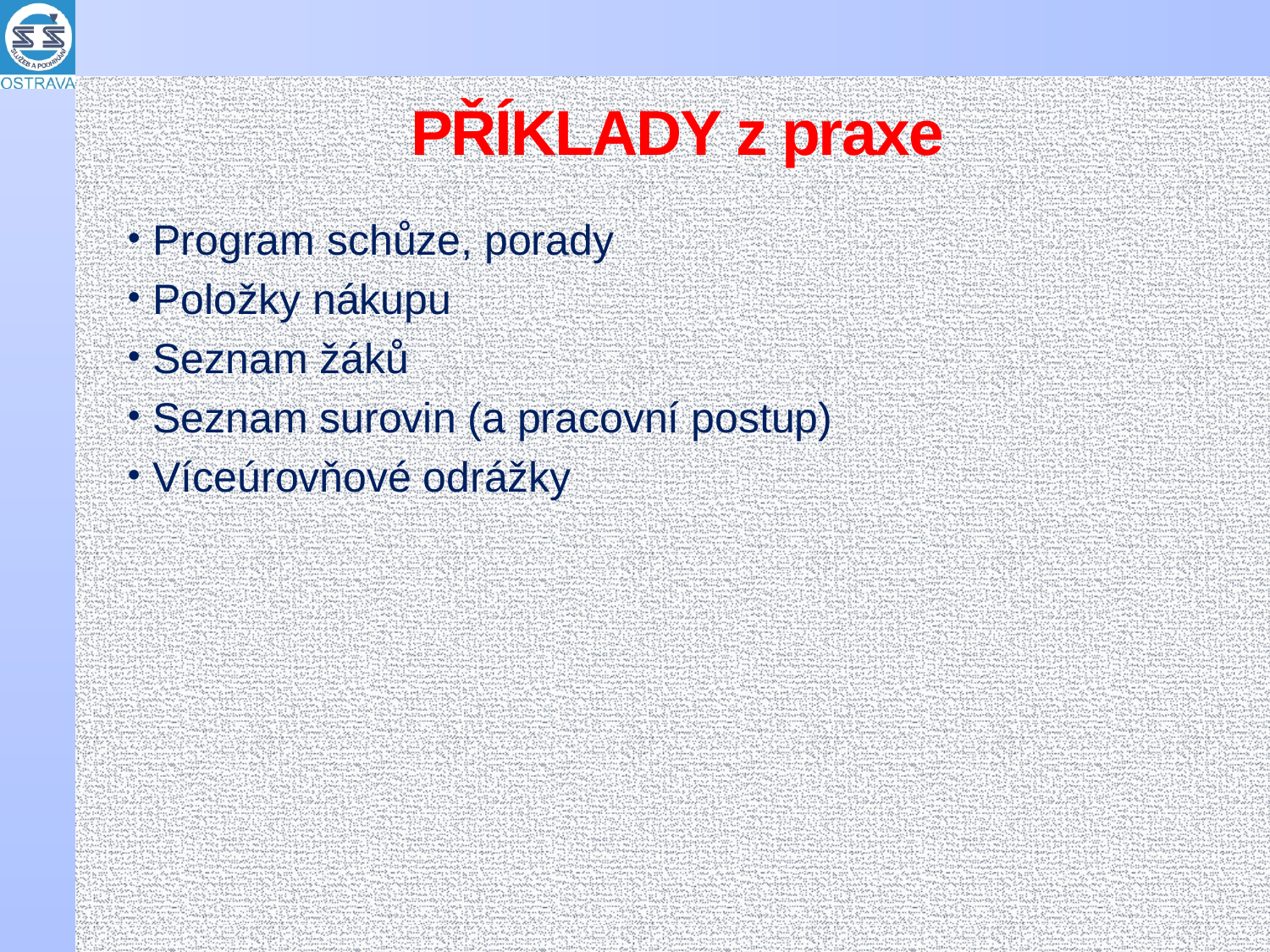

# PŘÍKLADY z praxe
Program schůze, porady
Položky nákupu
Seznam žáků
Seznam surovin (a pracovní postup)
Víceúrovňové odrážky